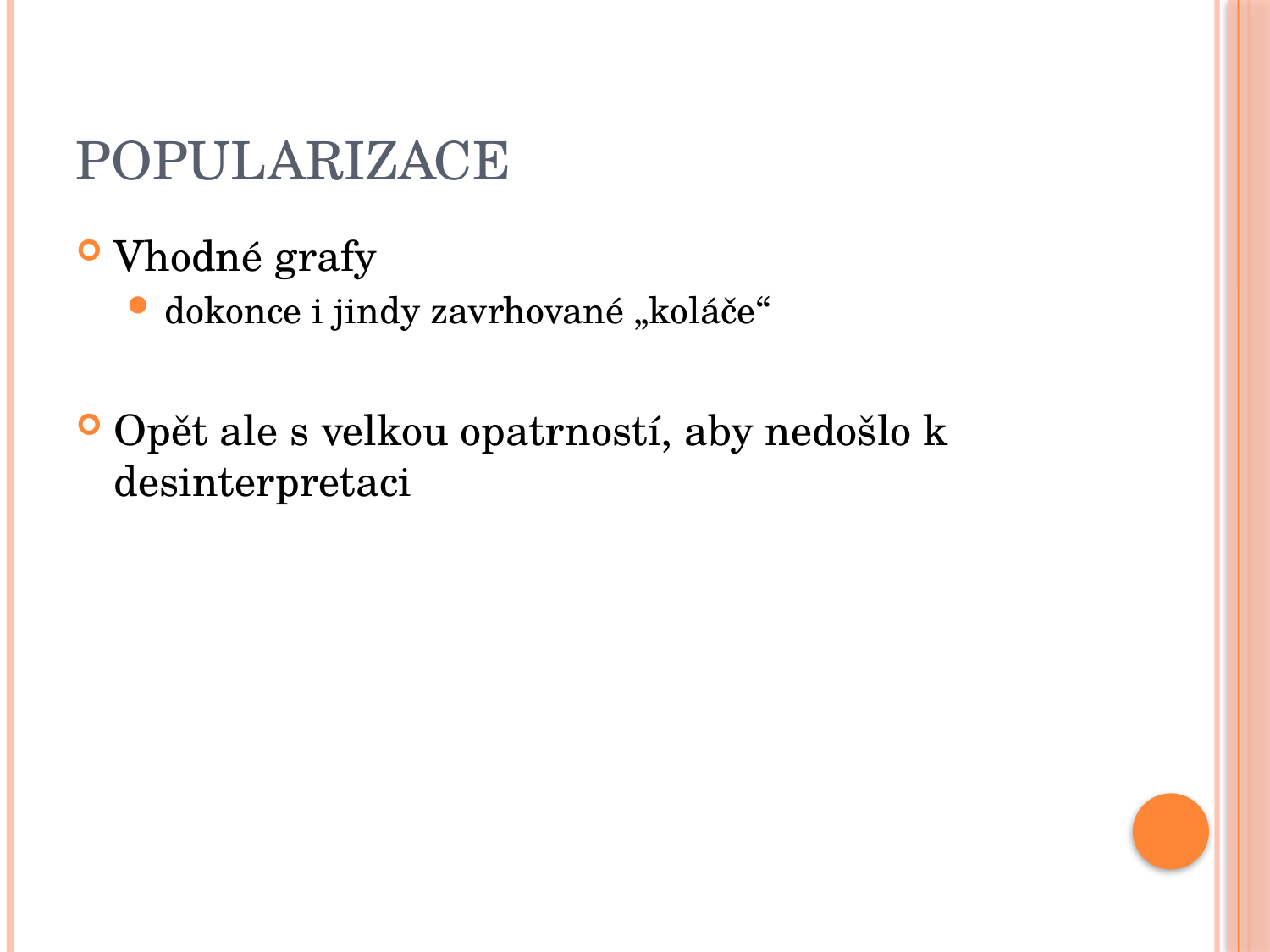

# Popularizace
Vhodné grafy
dokonce i jindy zavrhované „koláče“

Opět ale s velkou opatrností, aby nedošlo k desinterpretaci